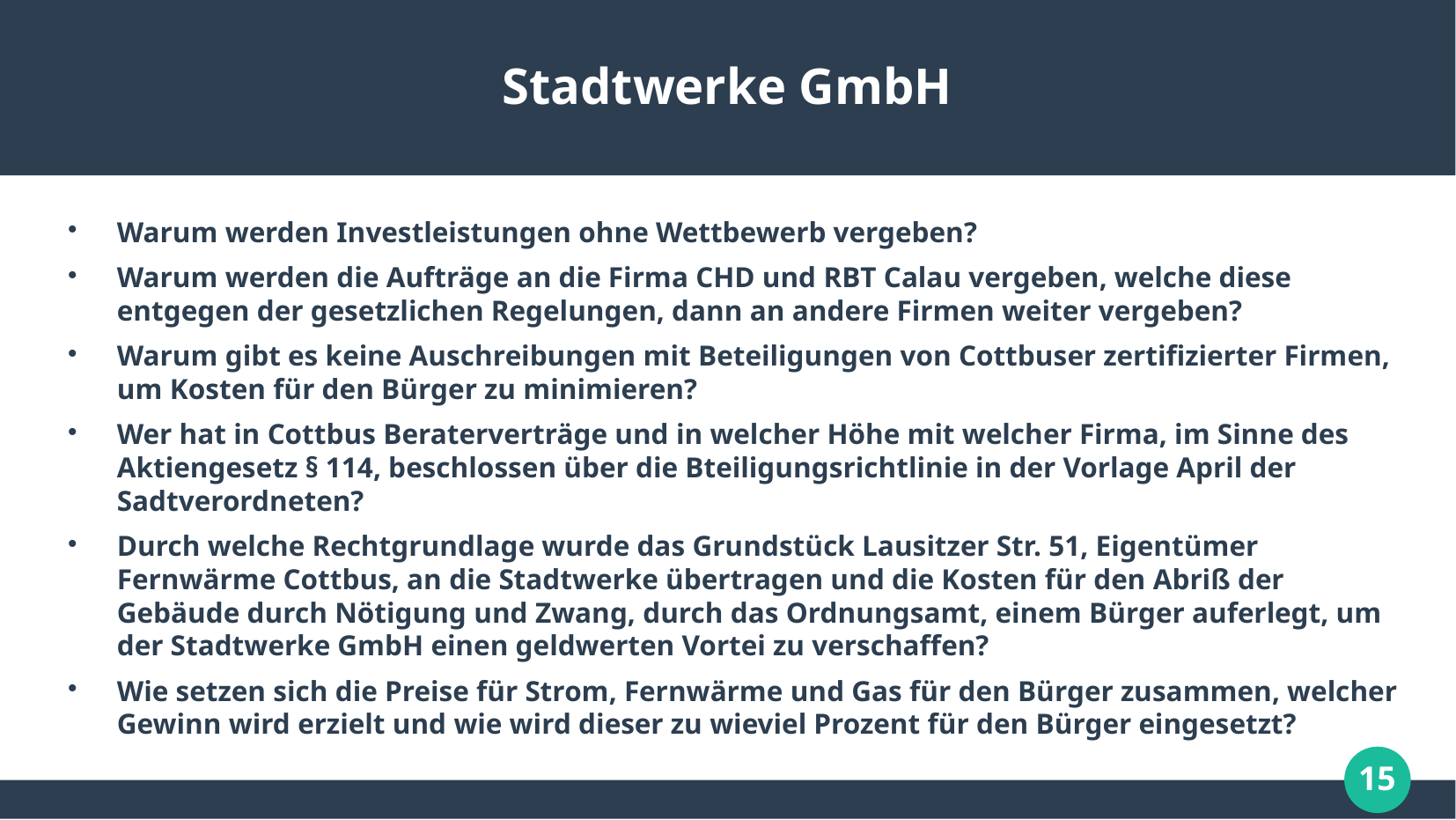

# Stadtwerke GmbH
Warum werden Investleistungen ohne Wettbewerb vergeben?
Warum werden die Aufträge an die Firma CHD und RBT Calau vergeben, welche diese entgegen der gesetzlichen Regelungen, dann an andere Firmen weiter vergeben?
Warum gibt es keine Auschreibungen mit Beteiligungen von Cottbuser zertifizierter Firmen, um Kosten für den Bürger zu minimieren?
Wer hat in Cottbus Beraterverträge und in welcher Höhe mit welcher Firma, im Sinne des Aktiengesetz § 114, beschlossen über die Bteiligungsrichtlinie in der Vorlage April der Sadtverordneten?
Durch welche Rechtgrundlage wurde das Grundstück Lausitzer Str. 51, Eigentümer Fernwärme Cottbus, an die Stadtwerke übertragen und die Kosten für den Abriß der Gebäude durch Nötigung und Zwang, durch das Ordnungsamt, einem Bürger auferlegt, um der Stadtwerke GmbH einen geldwerten Vortei zu verschaffen?
Wie setzen sich die Preise für Strom, Fernwärme und Gas für den Bürger zusammen, welcher Gewinn wird erzielt und wie wird dieser zu wieviel Prozent für den Bürger eingesetzt?